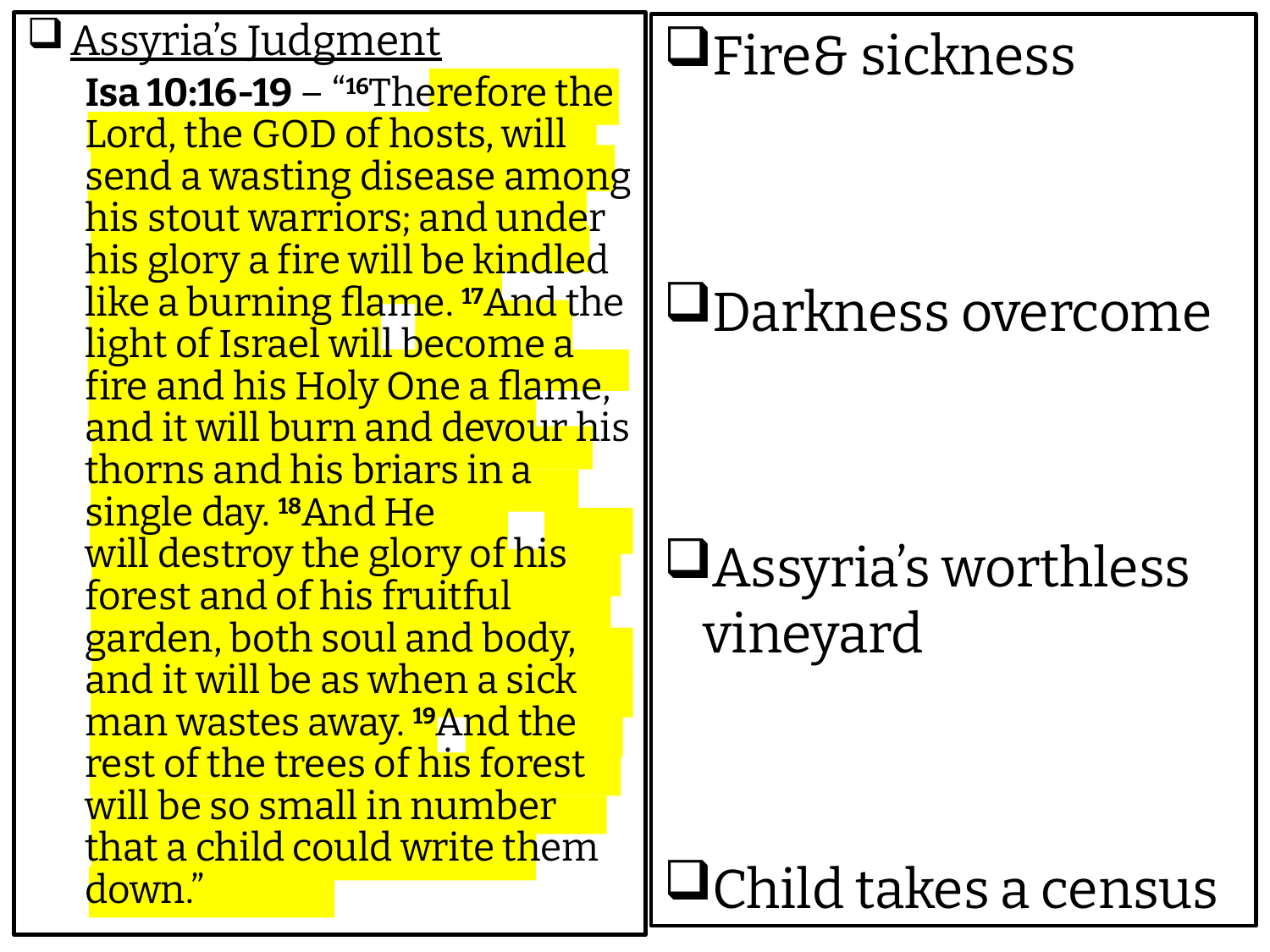

Assyria’s Judgment
Isa 10:16-19 – “16Therefore the Lord, the God of hosts, will send a wasting disease among his stout warriors; and under his glory a fire will be kindled like a burning flame. 17And the light of Israel will become a fire and his Holy One a flame, and it will burn and devour his thorns and his briars in a single day. 18And He will destroy the glory of his forest and of his fruitful garden, both soul and body, and it will be as when a sick man wastes away. 19And the rest of the trees of his forest will be so small in number that a child could write them down.”
Fire& sickness

Darkness overcome

Assyria’s worthless vineyard

Child takes a census